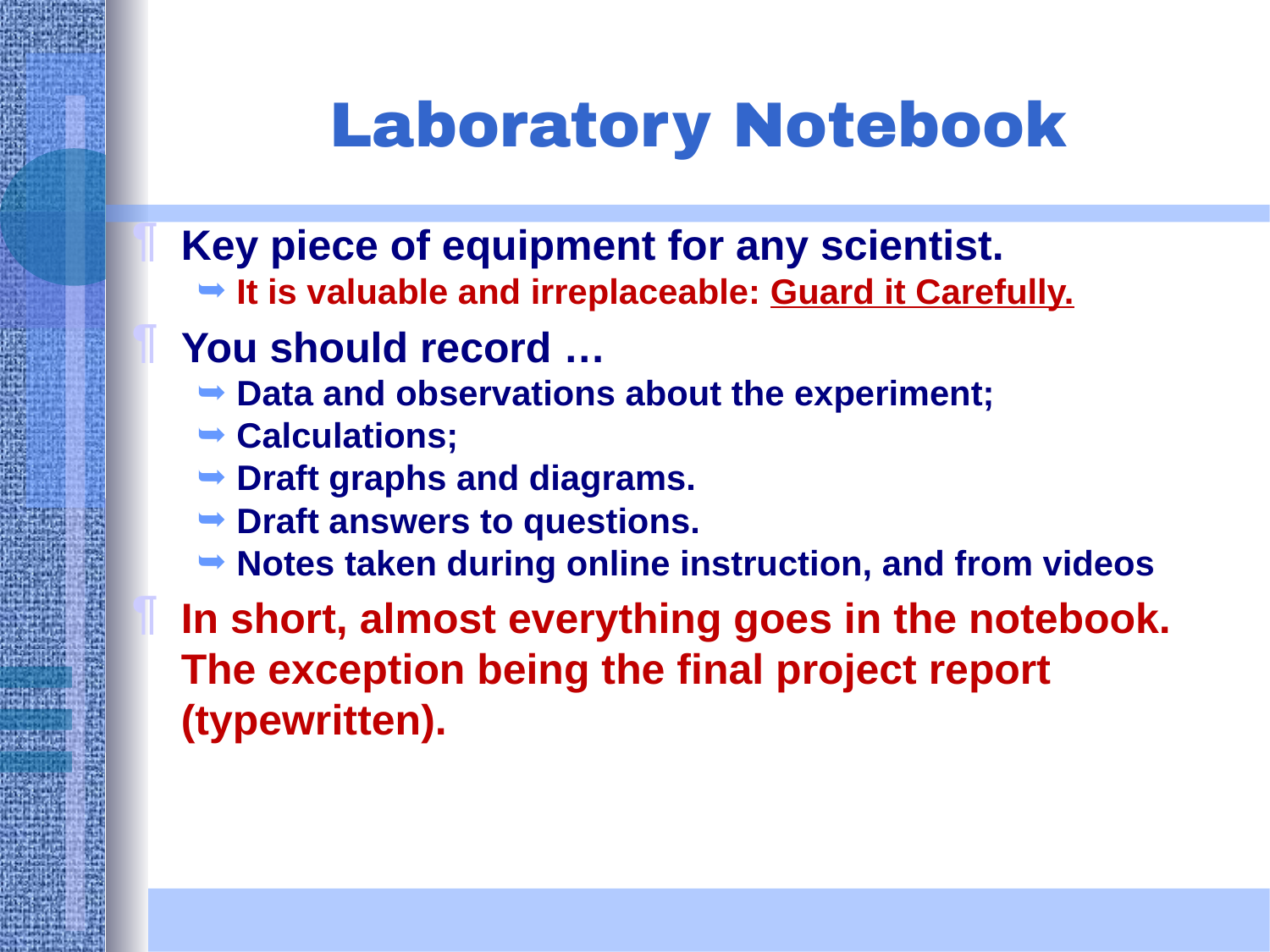

Laboratory Notebook
Key piece of equipment for any scientist.
It is valuable and irreplaceable: Guard it Carefully.
You should record …
Data and observations about the experiment;
Calculations;
Draft graphs and diagrams.
Draft answers to questions.
Notes taken during online instruction, and from videos
In short, almost everything goes in the notebook. The exception being the final project report (typewritten).